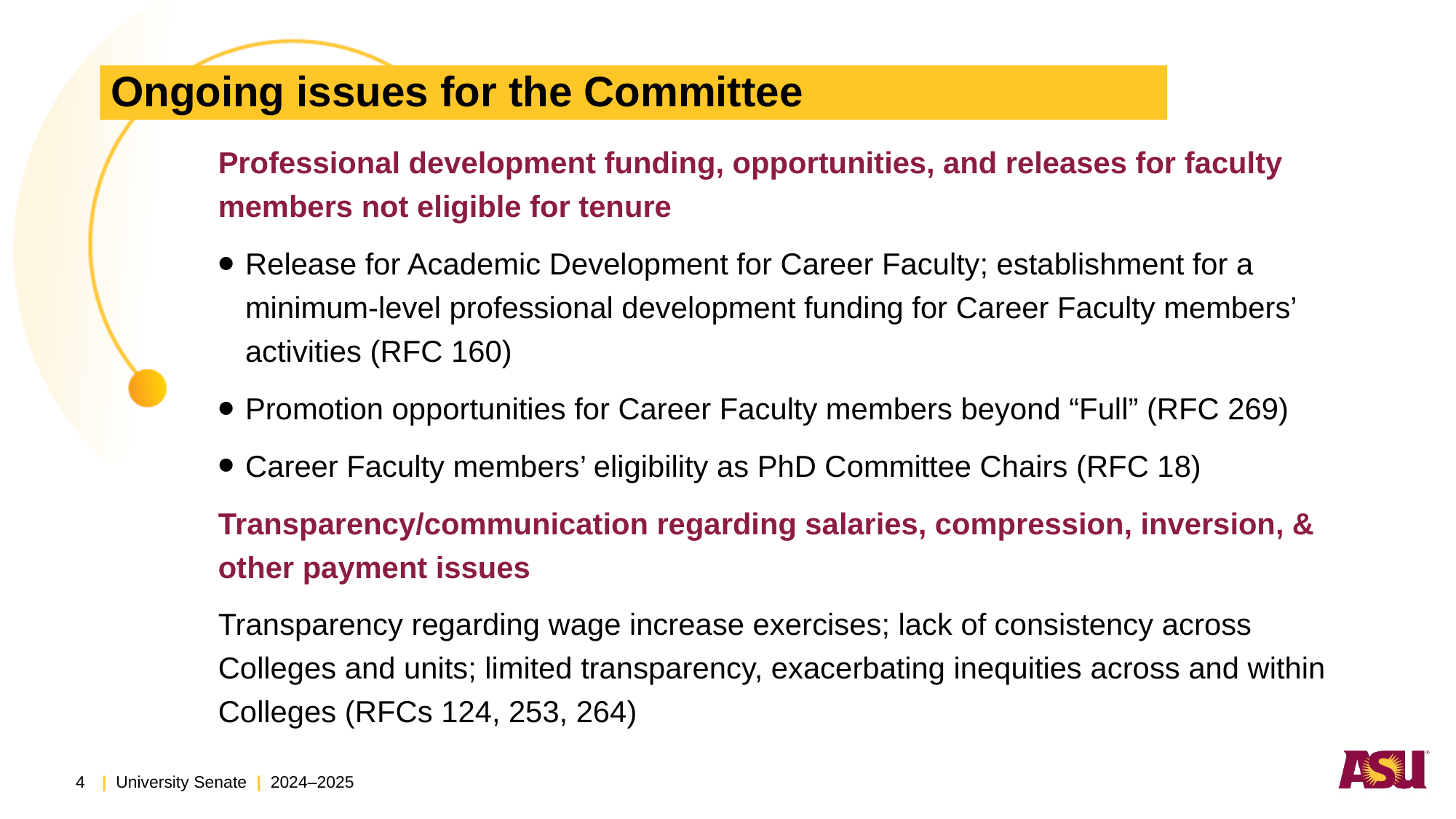

# Ongoing issues for the Committee
Professional development funding, opportunities, and releases for faculty members not eligible for tenure
Release for Academic Development for Career Faculty; establishment for a minimum-level professional development funding for Career Faculty members’ activities (RFC 160)
Promotion opportunities for Career Faculty members beyond “Full” (RFC 269)
Career Faculty members’ eligibility as PhD Committee Chairs (RFC 18)
Transparency/communication regarding salaries, compression, inversion, & other payment issues
Transparency regarding wage increase exercises; lack of consistency across Colleges and units; limited transparency, exacerbating inequities across and within Colleges (RFCs 124, 253, 264)

4